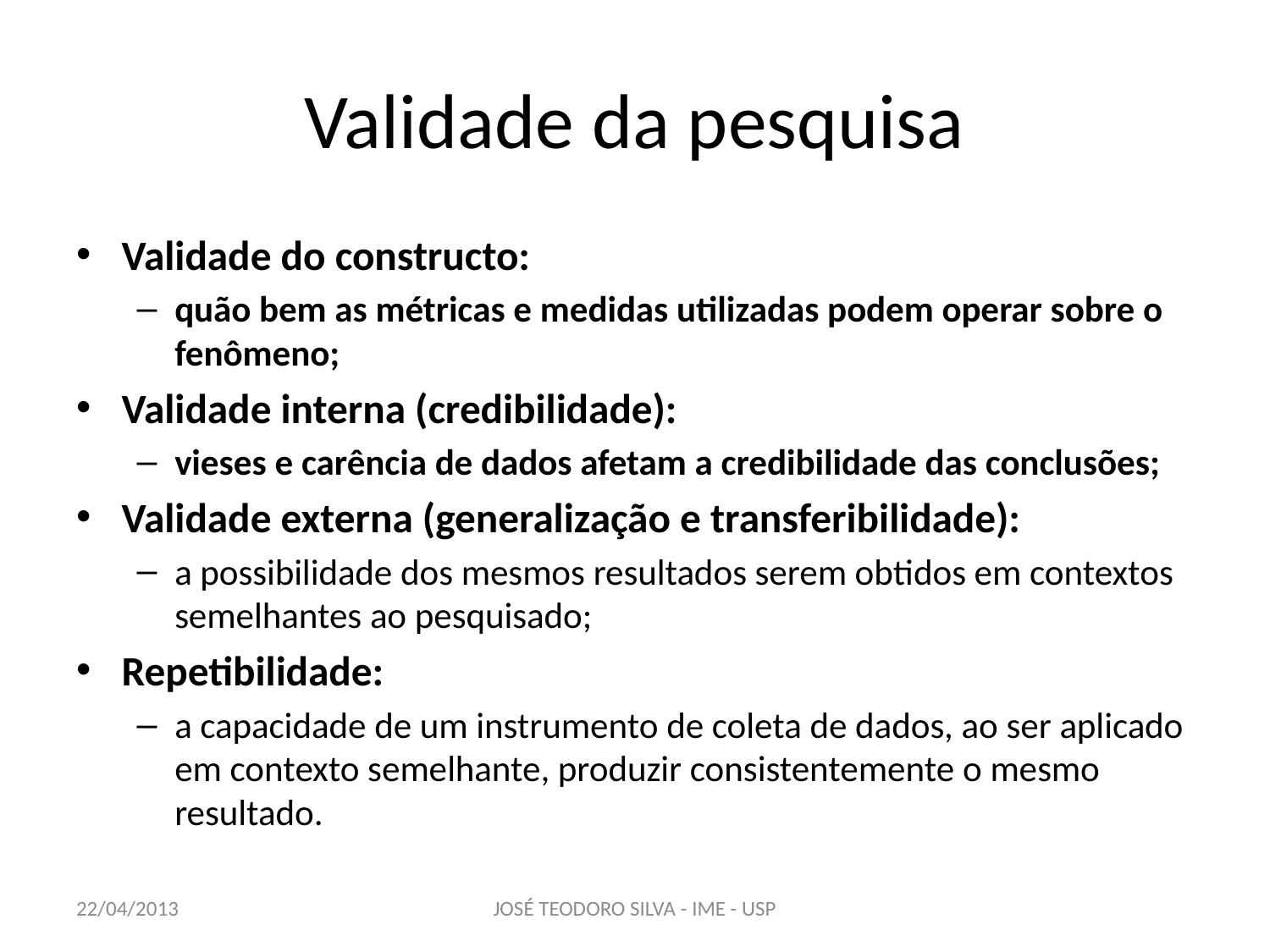

# Validade da pesquisa
Validade do constructo:
quão bem as métricas e medidas utilizadas podem operar sobre o fenômeno;
Validade interna (credibilidade):
vieses e carência de dados afetam a credibilidade das conclusões;
Validade externa (generalização e transferibilidade):
a possibilidade dos mesmos resultados serem obtidos em contextos semelhantes ao pesquisado;
Repetibilidade:
a capacidade de um instrumento de coleta de dados, ao ser aplicado em contexto semelhante, produzir consistentemente o mesmo resultado.
22/04/2013
JOSÉ TEODORO SILVA - IME - USP